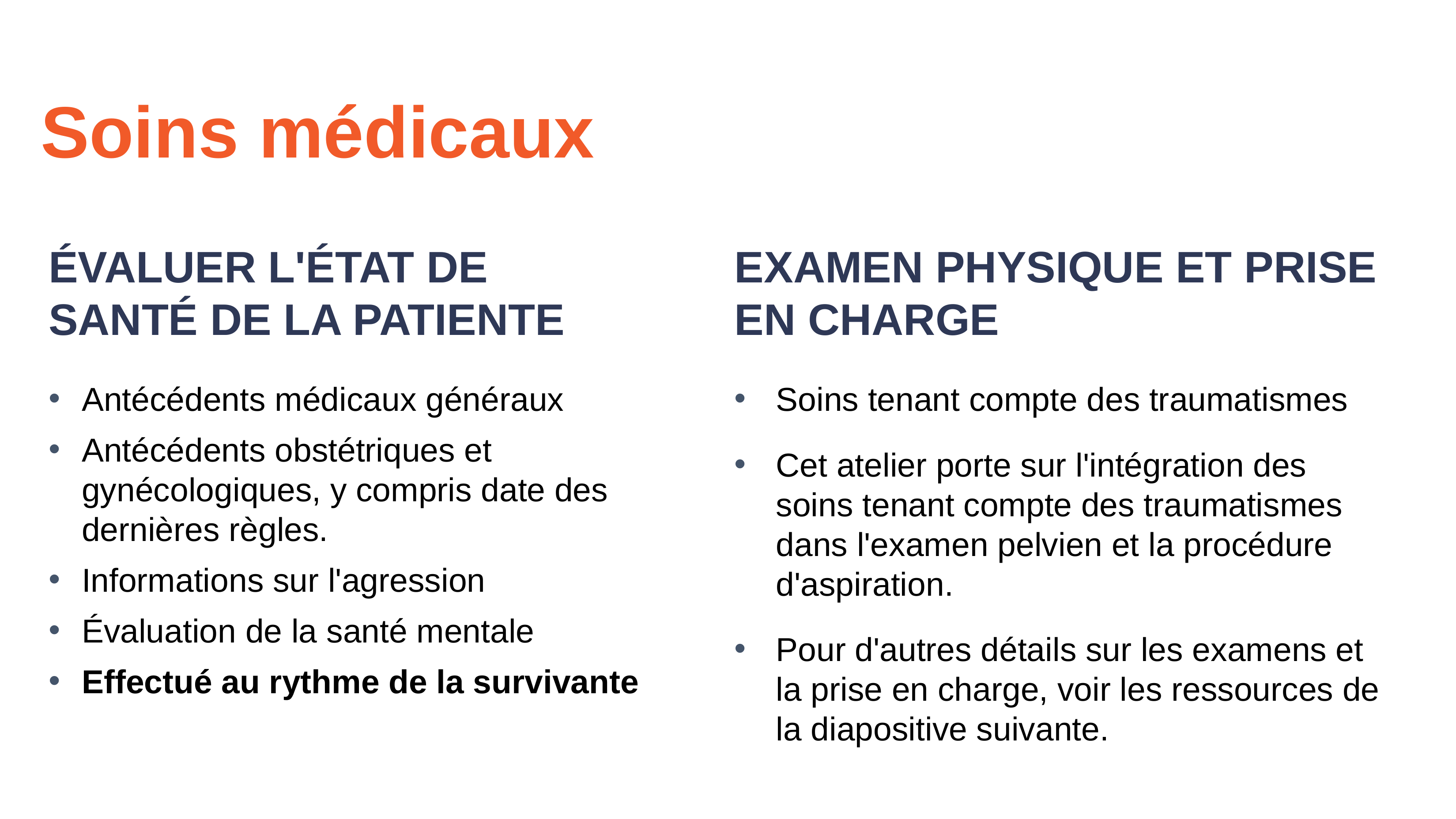

# Soins médicaux
ÉVALUER L'ÉTAT DE SANTÉ DE LA PATIENTE
EXAMEN PHYSIQUE ET PRISE EN CHARGE
Antécédents médicaux généraux
Antécédents obstétriques et gynécologiques, y compris date des dernières règles.
Informations sur l'agression
Évaluation de la santé mentale
Effectué au rythme de la survivante
Soins tenant compte des traumatismes
Cet atelier porte sur l'intégration des soins tenant compte des traumatismes dans l'examen pelvien et la procédure d'aspiration.
Pour d'autres détails sur les examens et la prise en charge, voir les ressources de la diapositive suivante.